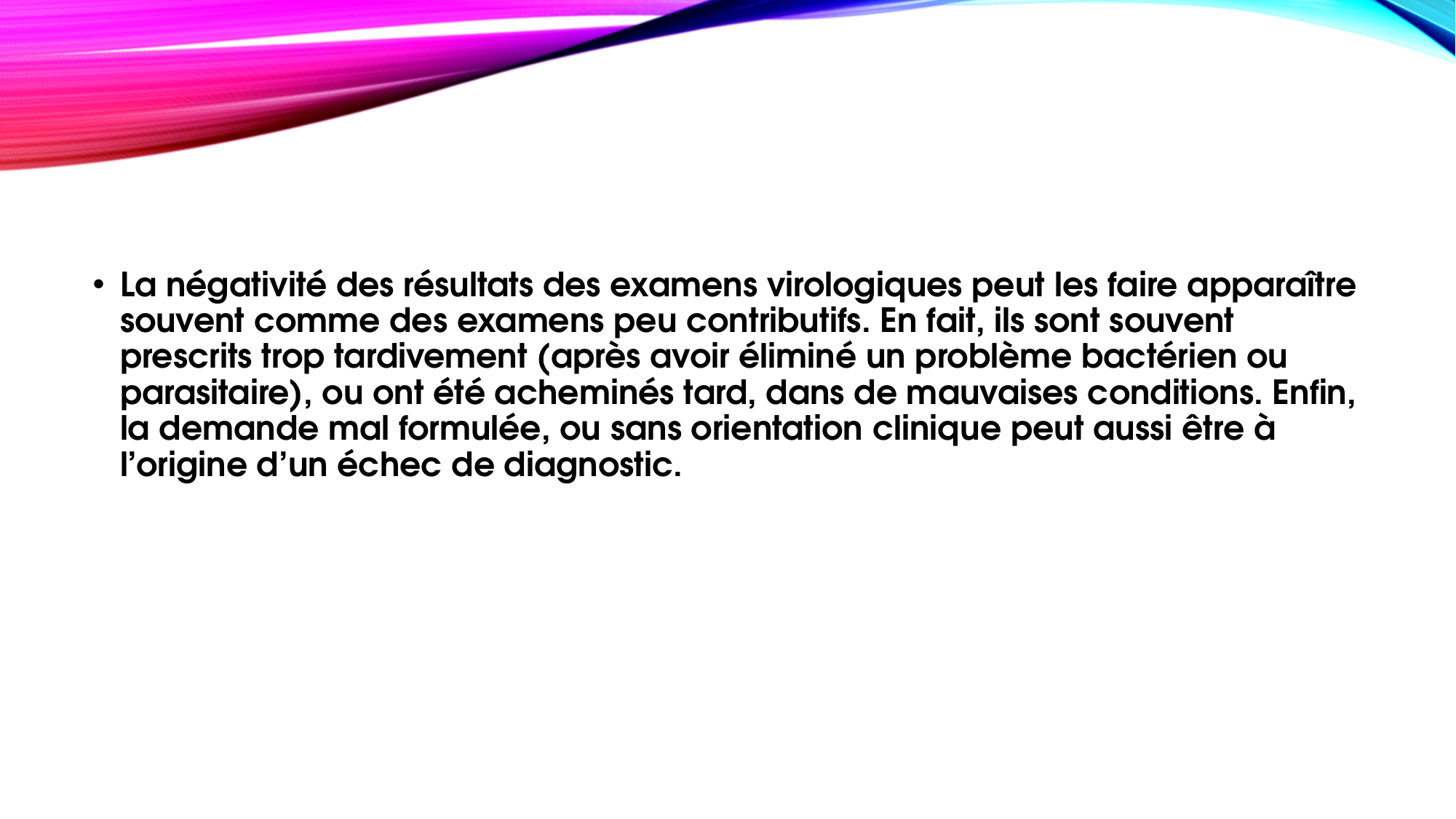

#
La négativité des résultats des examens virologiques peut les faire apparaître souvent comme des examens peu contributifs. En fait, ils sont souvent prescrits trop tardivement (après avoir éliminé un problème bactérien ou parasitaire), ou ont été acheminés tard, dans de mauvaises conditions. Enfin, la demande mal formulée, ou sans orientation clinique peut aussi être à l’origine d’un échec de diagnostic.